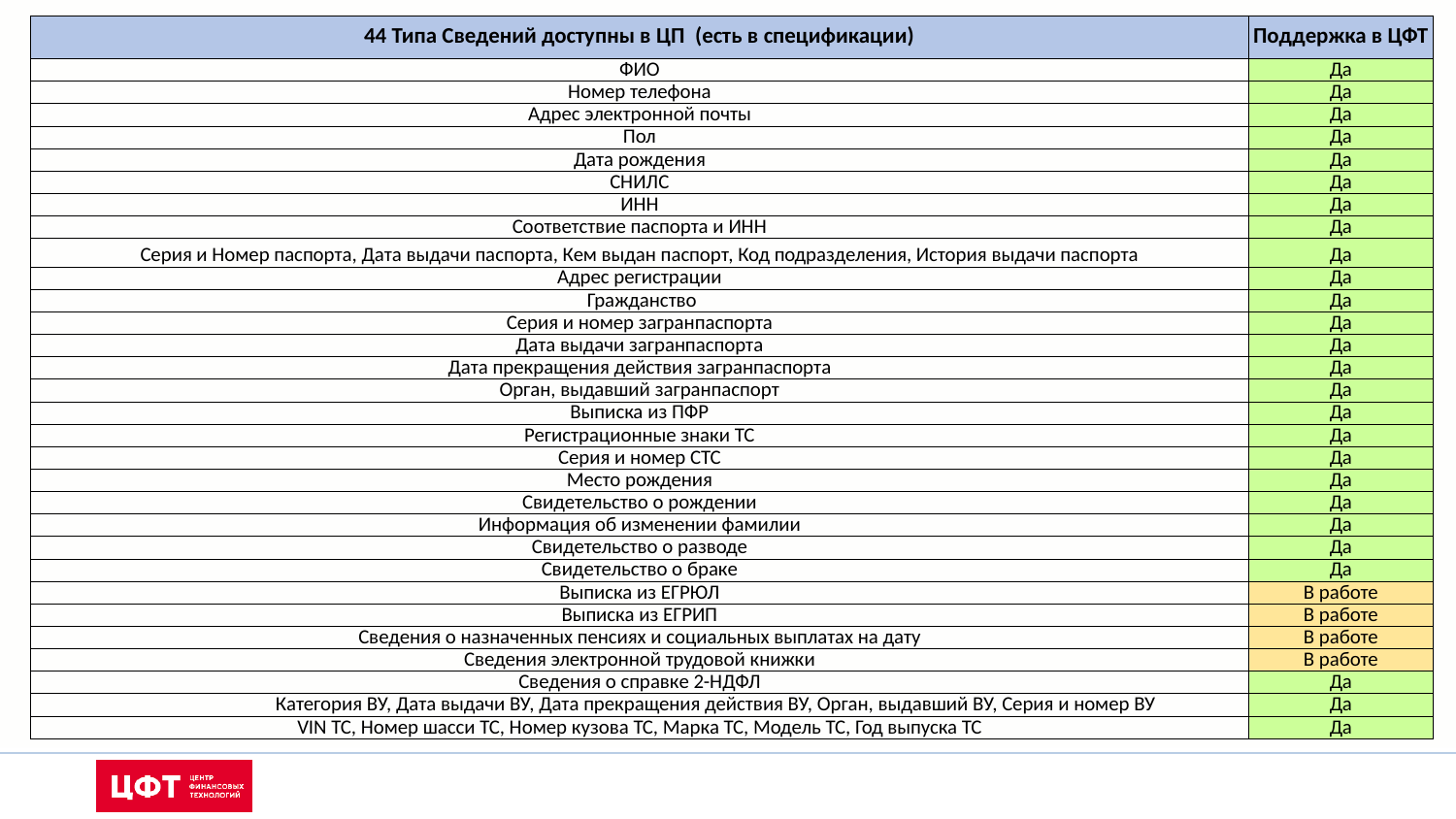

| 44 Типа Сведений доступны в ЦП (есть в спецификации) | Поддержка в ЦФТ |
| --- | --- |
| ФИО | Да |
| Номер телефона | Да |
| Адрес электронной почты | Да |
| Пол | Да |
| Дата рождения | Да |
| СНИЛС | Да |
| ИНН | Да |
| Соответствие паспорта и ИНН | Да |
| Серия и Номер паспорта, Дата выдачи паспорта, Кем выдан паспорт, Код подразделения, История выдачи паспорта | Да |
| Адрес регистрации | Да |
| Гражданство | Да |
| Серия и номер загранпаспорта | Да |
| Дата выдачи загранпаспорта | Да |
| Дата прекращения действия загранпаспорта | Да |
| Орган, выдавший загранпаспорт | Да |
| Выписка из ПФР | Да |
| Регистрационные знаки ТС | Да |
| Серия и номер СТС | Да |
| Место рождения | Да |
| Свидетельство о рождении | Да |
| Информация об изменении фамилии | Да |
| Свидетельство о разводе | Да |
| Свидетельство о браке | Да |
| Выписка из ЕГРЮЛ | В работе |
| Выписка из ЕГРИП | В работе |
| Сведения о назначенных пенсиях и социальных выплатах на дату | В работе |
| Сведения электронной трудовой книжки | В работе |
| Сведения о справке 2-НДФЛ | Да |
| Категория ВУ, Дата выдачи ВУ, Дата прекращения действия ВУ, Орган, выдавший ВУ, Серия и номер ВУ | Да |
| VIN ТС, Номер шасси ТС, Номер кузова ТС, Марка ТС, Модель ТС, Год выпуска ТС | Да |